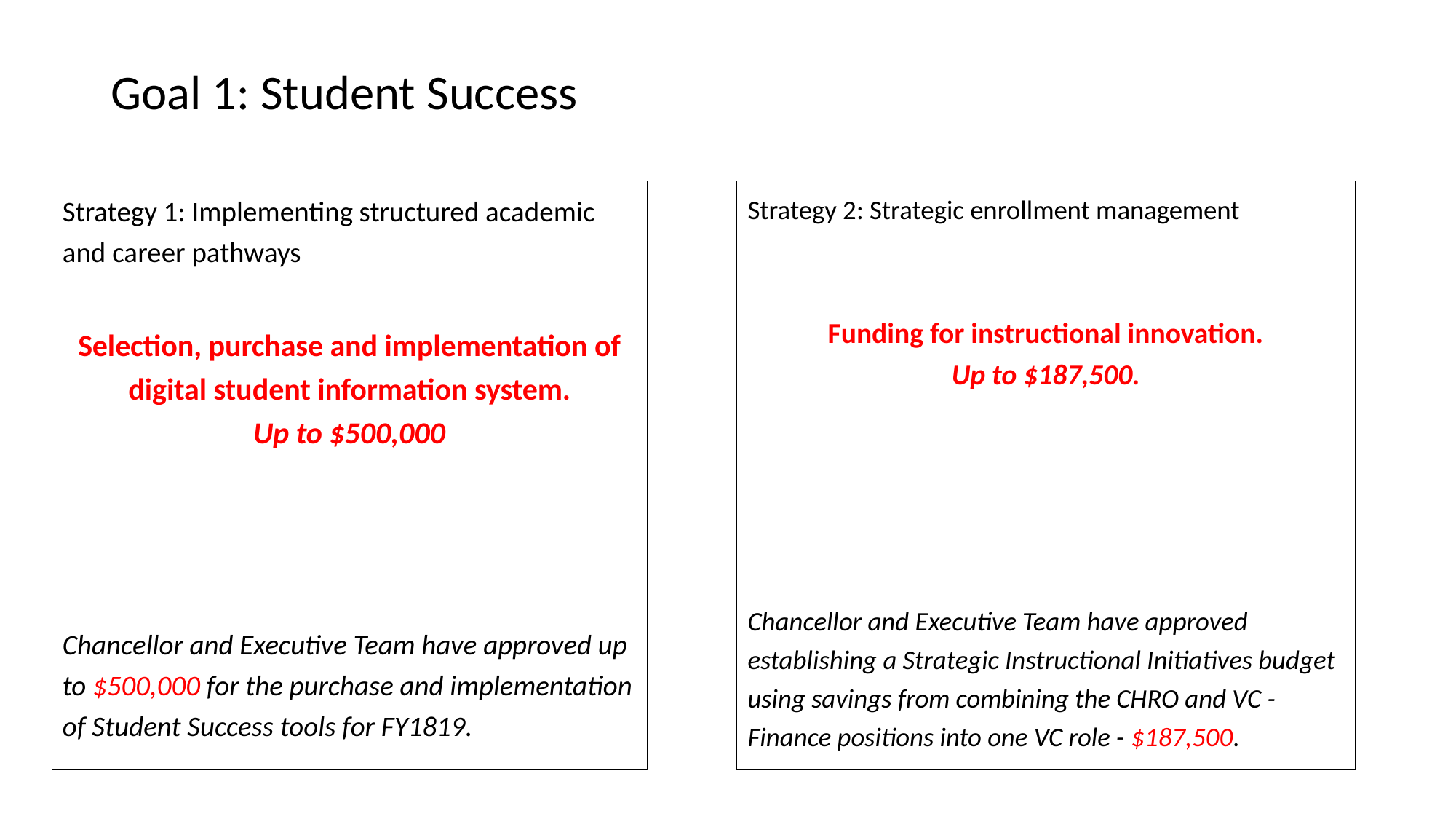

# Goal 1: Student Success
Strategy 1: Implementing structured academic and career pathways

Selection, purchase and implementation of digital student information system.
Up to $500,000

Chancellor and Executive Team have approved up to $500,000 for the purchase and implementation of Student Success tools for FY1819.

Strategy 2: Strategic enrollment management

Funding for instructional innovation.
Up to $187,500.

Chancellor and Executive Team have approved establishing a Strategic Instructional Initiatives budget using savings from combining the CHRO and VC - Finance positions into one VC role - $187,500.